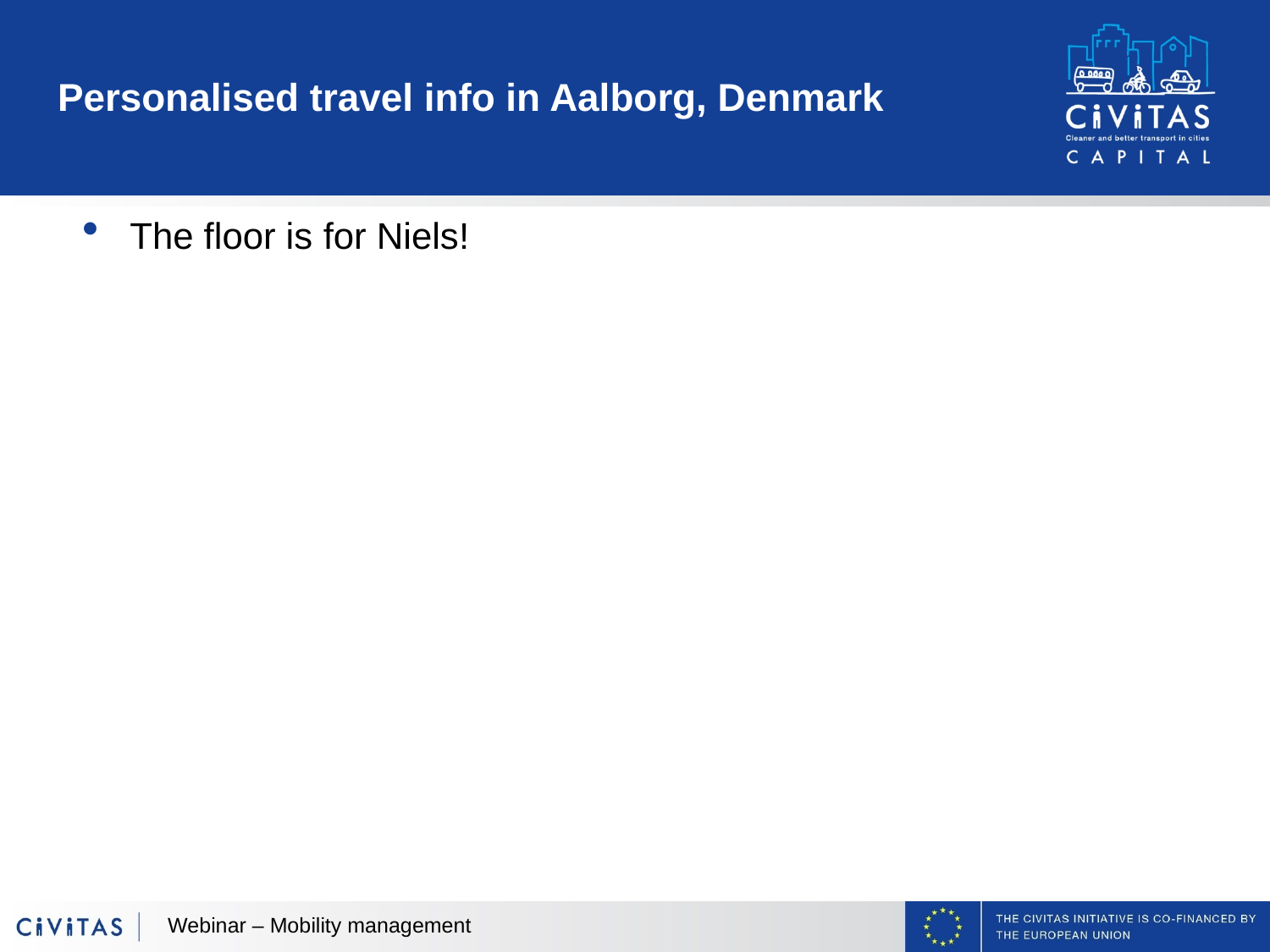

# Personalised travel info in Aalborg, Denmark
The floor is for Niels!
Webinar – Mobility management